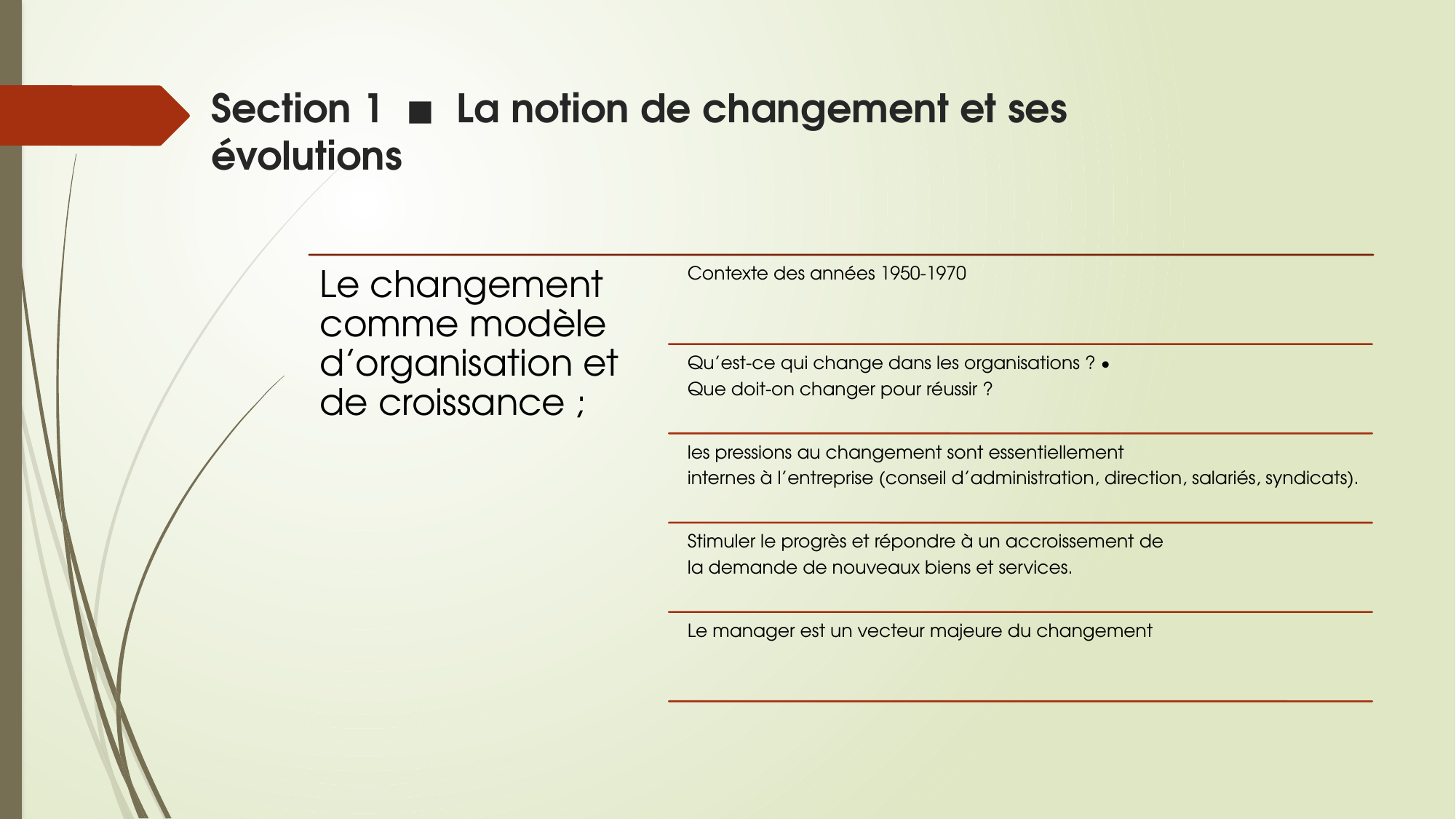

# Section 1  ■  La notion de changement et ses évolutions
Le changement comme modèle d’organisation et de croissance ;
Contexte des années 1950-1970
Qu’est-ce qui change dans les organisations ? •
Que doit-on changer pour réussir ?
les pressions au changement sont essentiellement
internes à l’entreprise (conseil d’administration, direction, salariés, syndicats).
Stimuler le progrès et répondre à un accroissement de
la demande de nouveaux biens et services.
Le manager est un vecteur majeure du changement